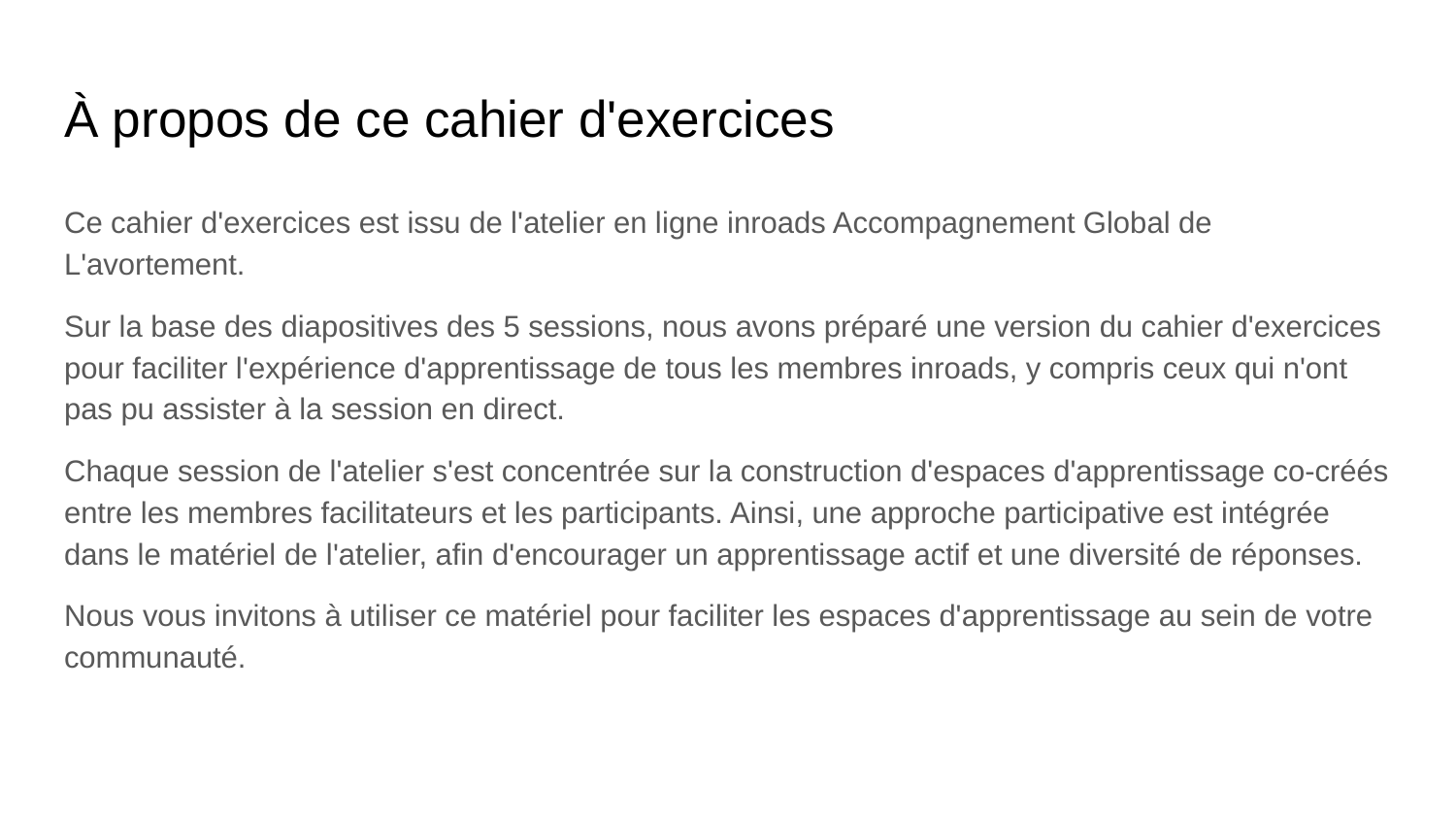

# À propos de ce cahier d'exercices

Ce cahier d'exercices est issu de l'atelier en ligne inroads Accompagnement Global de L'avortement.
Sur la base des diapositives des 5 sessions, nous avons préparé une version du cahier d'exercices pour faciliter l'expérience d'apprentissage de tous les membres inroads, y compris ceux qui n'ont pas pu assister à la session en direct.
Chaque session de l'atelier s'est concentrée sur la construction d'espaces d'apprentissage co-créés entre les membres facilitateurs et les participants. Ainsi, une approche participative est intégrée dans le matériel de l'atelier, afin d'encourager un apprentissage actif et une diversité de réponses.
Nous vous invitons à utiliser ce matériel pour faciliter les espaces d'apprentissage au sein de votre communauté.